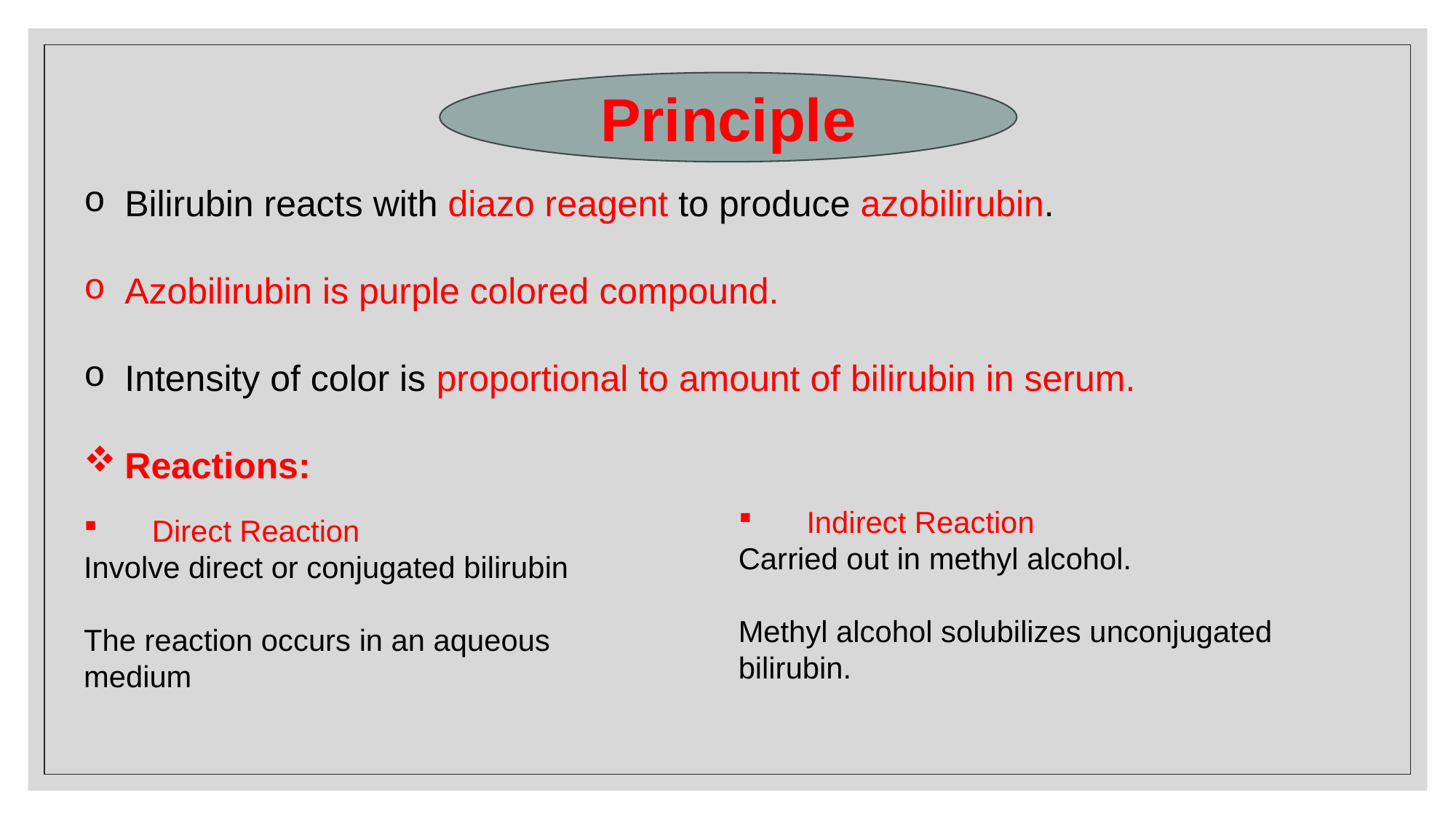

Principle
Bilirubin reacts with diazo reagent to produce azobilirubin.

Azobilirubin is purple colored compound.

Intensity of color is proportional to amount of bilirubin in serum.

Reactions:
Indirect Reaction
Carried out in methyl alcohol.

Methyl alcohol solubilizes unconjugated bilirubin.
Direct Reaction
Involve direct or conjugated bilirubin

The reaction occurs in an aqueous medium